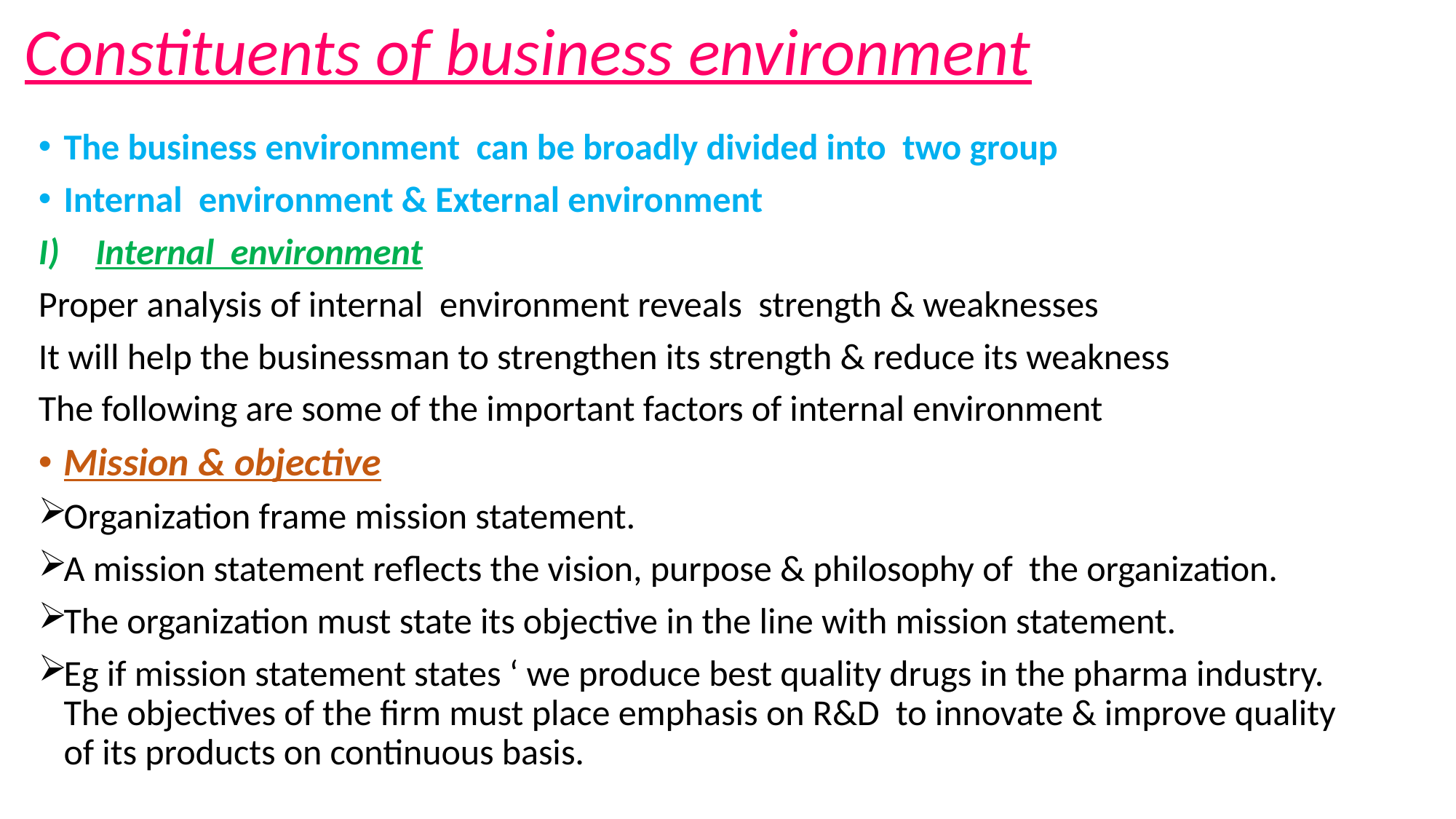

# Constituents of business environment
The business environment  can be broadly divided into  two group
Internal  environment & External environment
Internal  environment
Proper analysis of internal  environment reveals  strength & weaknesses
It will help the businessman to strengthen its strength & reduce its weakness
The following are some of the important factors of internal environment
Mission & objective
Organization frame mission statement.
A mission statement reflects the vision, purpose & philosophy of  the organization.
The organization must state its objective in the line with mission statement.
Eg if mission statement states ‘ we produce best quality drugs in the pharma industry. The objectives of the firm must place emphasis on R&D  to innovate & improve quality of its products on continuous basis.